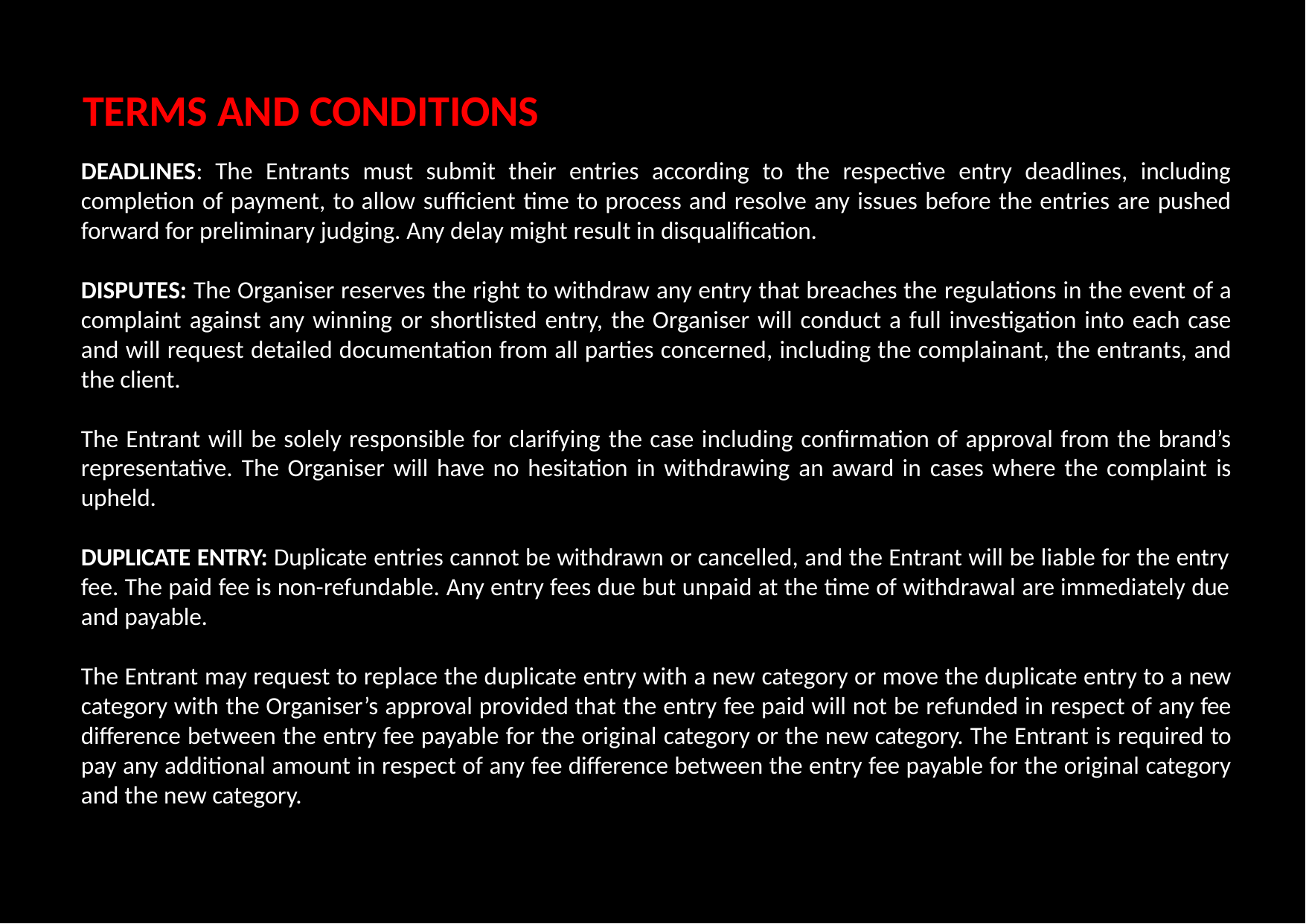

# TERMS AND CONDITIONS
DEADLINES: The Entrants must submit their entries according to the respective entry deadlines, including completion of payment, to allow sufficient time to process and resolve any issues before the entries are pushed forward for preliminary judging. Any delay might result in disqualification.
DISPUTES: The Organiser reserves the right to withdraw any entry that breaches the regulations in the event of a complaint against any winning or shortlisted entry, the Organiser will conduct a full investigation into each case and will request detailed documentation from all parties concerned, including the complainant, the entrants, and the client.
The Entrant will be solely responsible for clarifying the case including confirmation of approval from the brand’s representative. The Organiser will have no hesitation in withdrawing an award in cases where the complaint is upheld.
DUPLICATE ENTRY: Duplicate entries cannot be withdrawn or cancelled, and the Entrant will be liable for the entry fee. The paid fee is non-refundable. Any entry fees due but unpaid at the time of withdrawal are immediately due and payable.
The Entrant may request to replace the duplicate entry with a new category or move the duplicate entry to a new category with the Organiser’s approval provided that the entry fee paid will not be refunded in respect of any fee difference between the entry fee payable for the original category or the new category. The Entrant is required to pay any additional amount in respect of any fee difference between the entry fee payable for the original category and the new category.